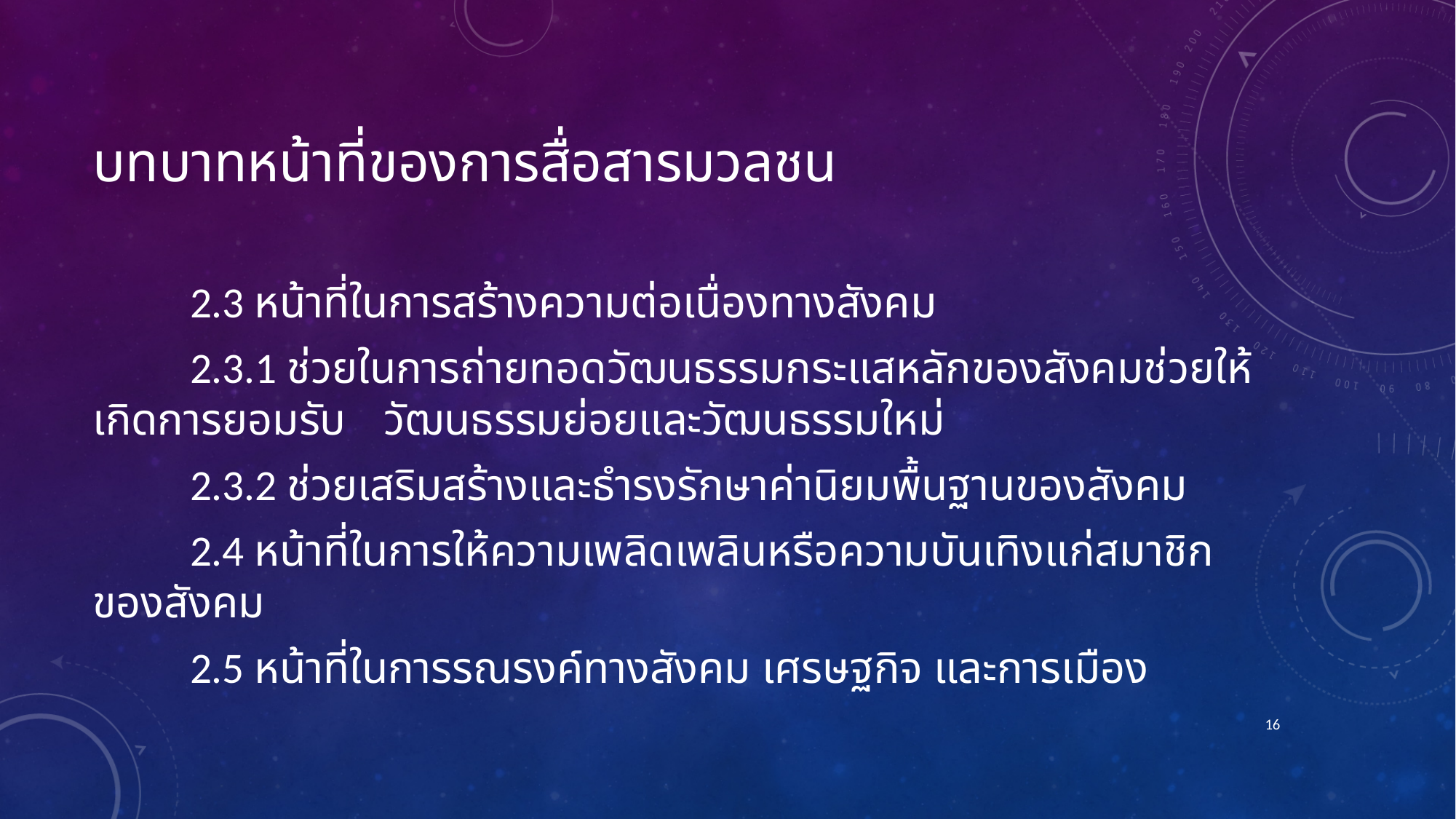

# บทบาทหน้าที่ของการสื่อสารมวลชน
	2.3 หน้าที่ในการสร้างความต่อเนื่องทางสังคม
		2.3.1 ช่วยในการถ่ายทอดวัฒนธรรมกระแสหลักของสังคมช่วยให้เกิดการยอมรับ			วัฒนธรรมย่อยและวัฒนธรรมใหม่
		2.3.2 ช่วยเสริมสร้างและธำรงรักษาค่านิยมพื้นฐานของสังคม
	2.4 หน้าที่ในการให้ความเพลิดเพลินหรือความบันเทิงแก่สมาชิกของสังคม
	2.5 หน้าที่ในการรณรงค์ทางสังคม เศรษฐกิจ และการเมือง
16